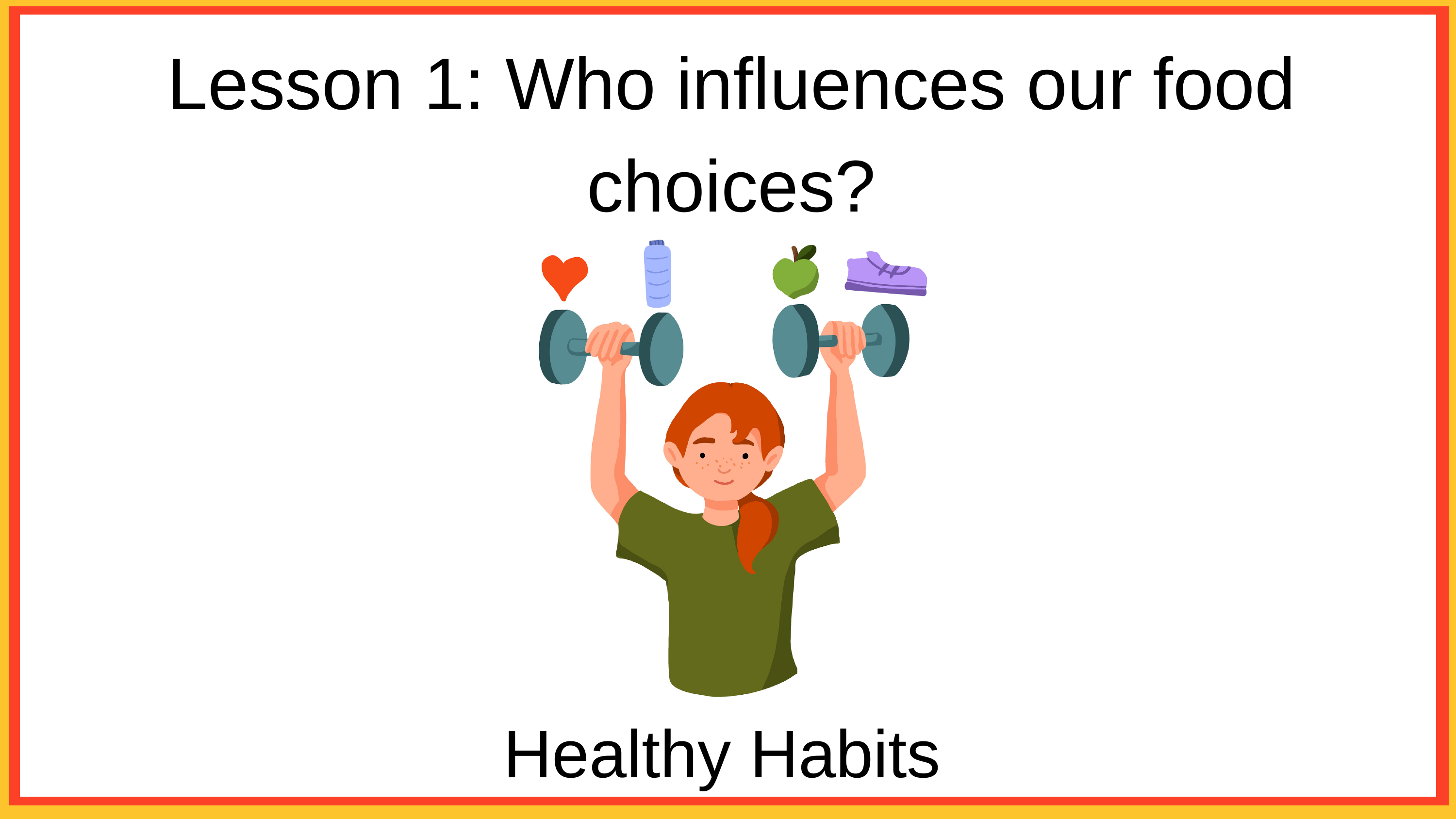

Lesson 1: Who influences our food choices?

Healthy Habits